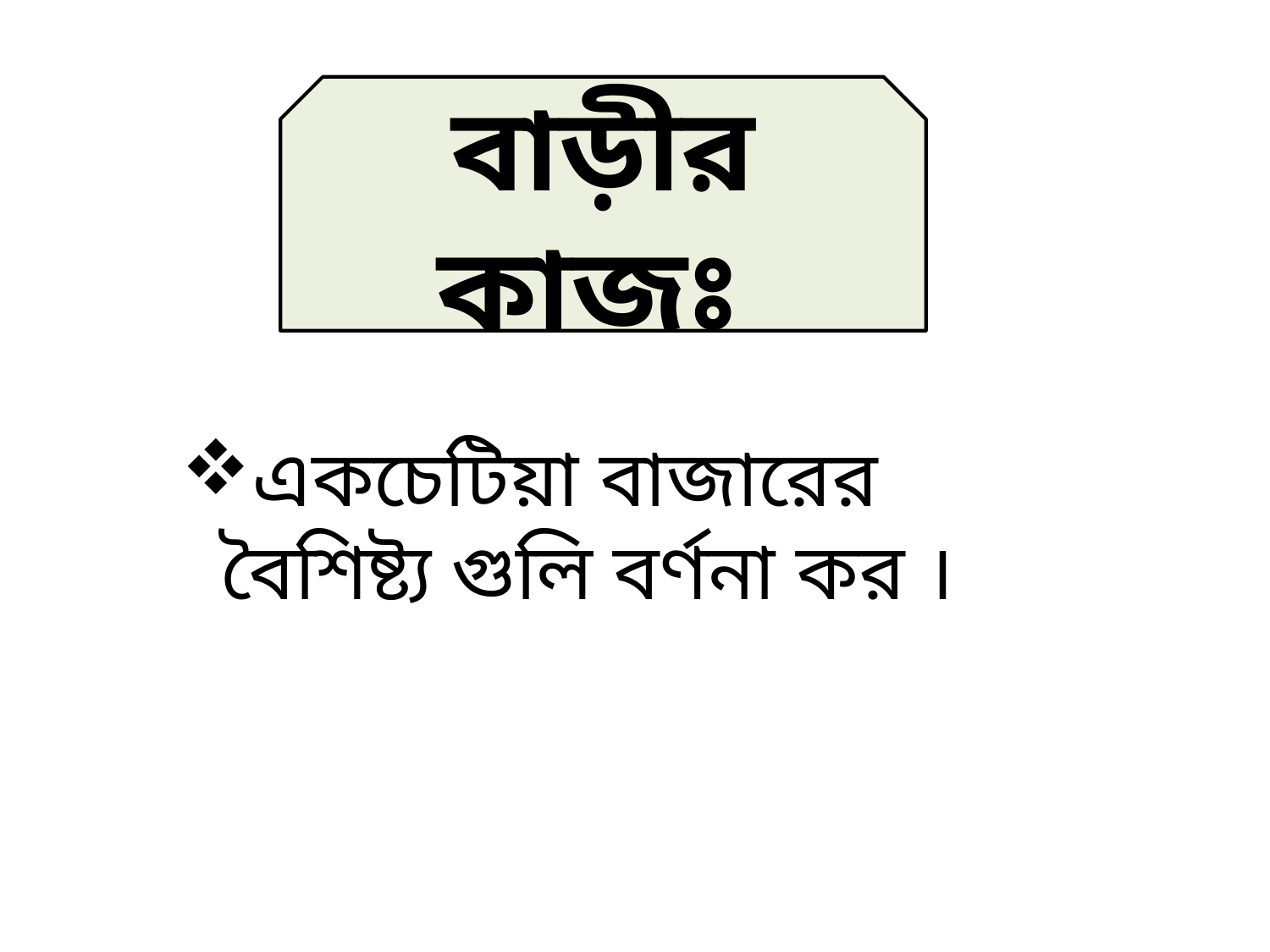

বাড়ীর কাজঃ
একচেটিয়া বাজারের বৈশিষ্ট্য গুলি বর্ণনা কর ।